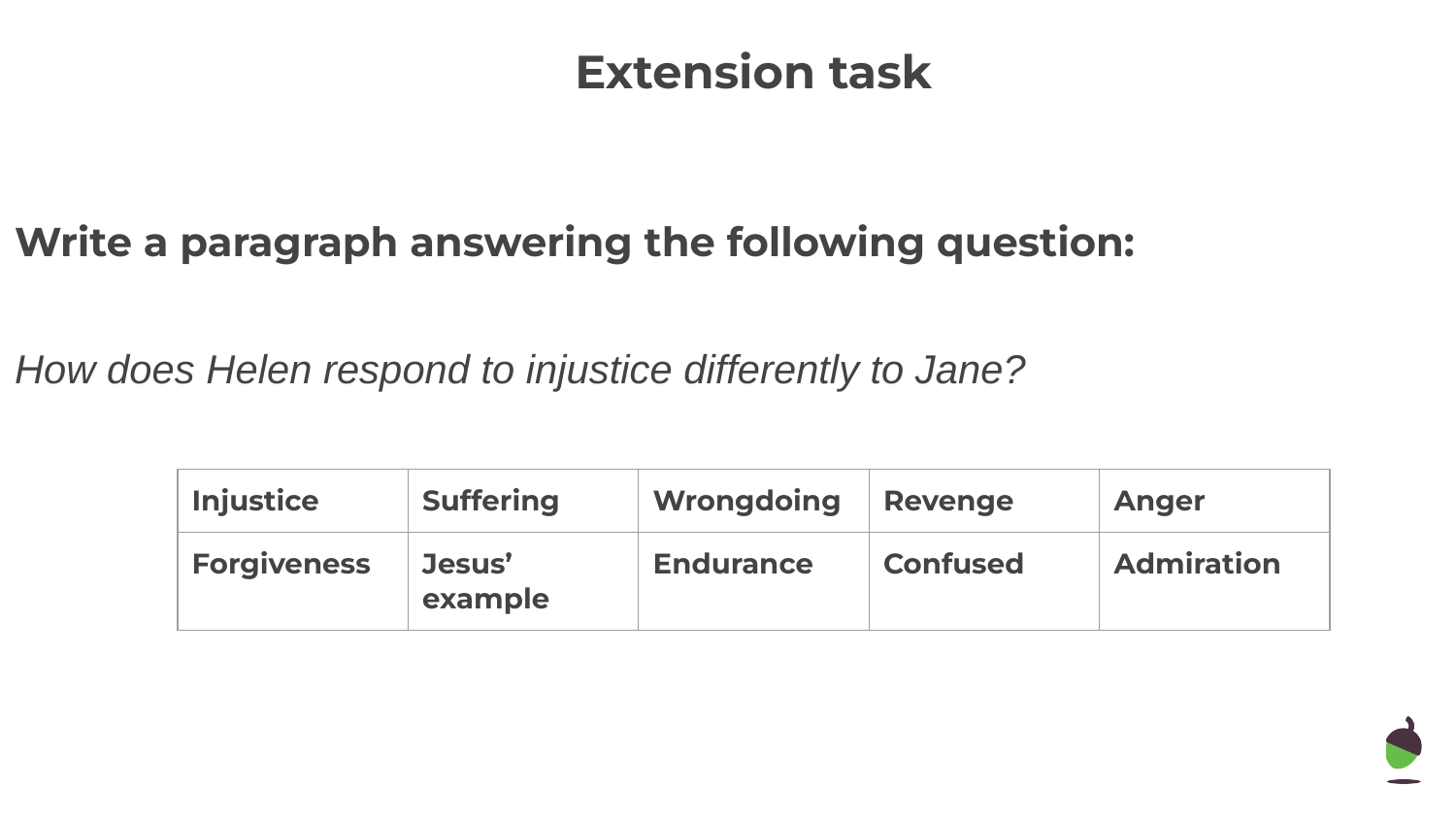

Extension task

Write a paragraph answering the following question:

How does Helen respond to injustice differently to Jane?
| Injustice | Suffering | Wrongdoing | Revenge | Anger |
| --- | --- | --- | --- | --- |
| Forgiveness | Jesus’ example | Endurance | Confused | Admiration |